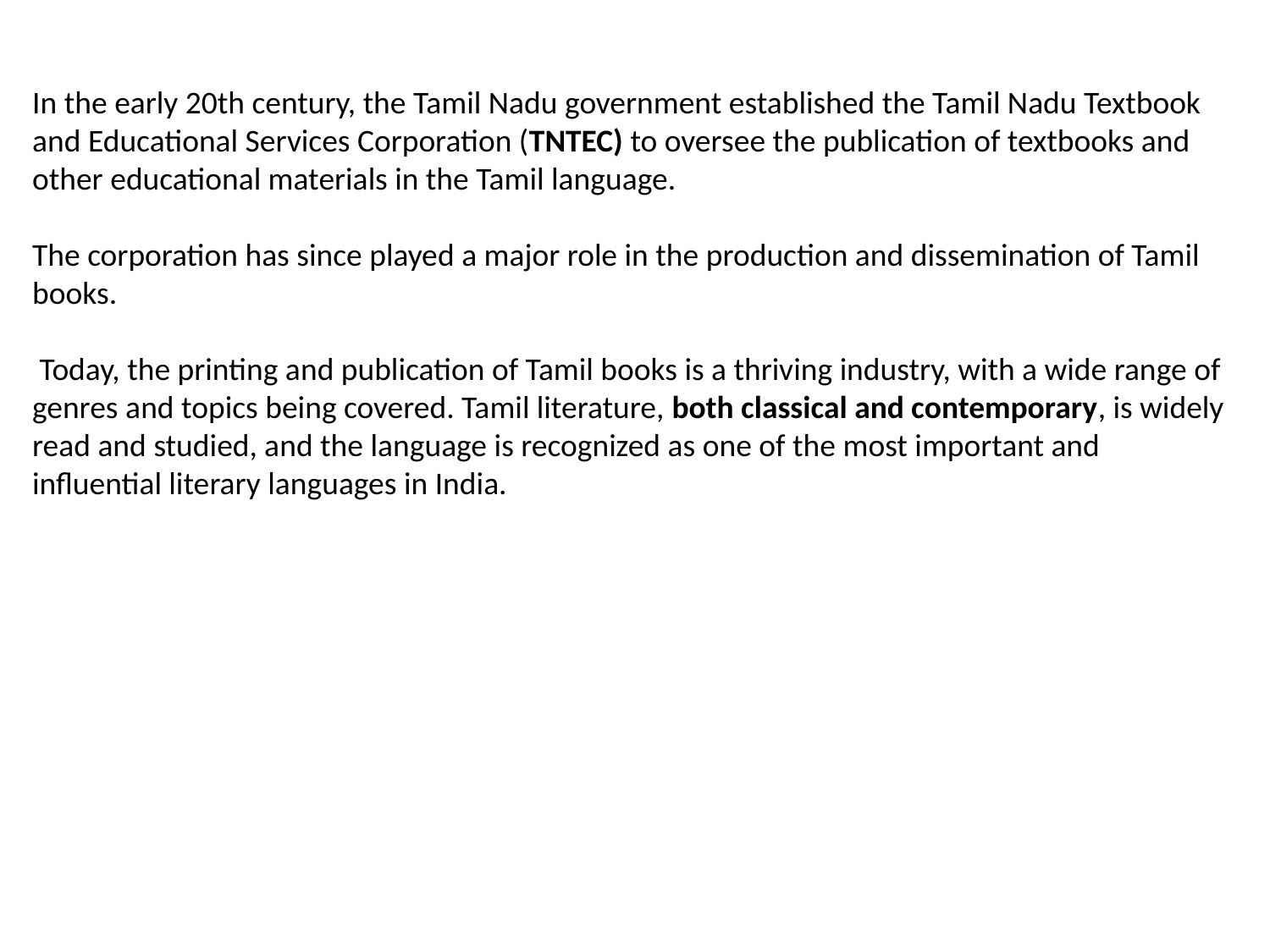

In the early 20th century, the Tamil Nadu government established the Tamil Nadu Textbook
and Educational Services Corporation (TNTEC) to oversee the publication of textbooks and other educational materials in the Tamil language.

The corporation has since played a major role in the production and dissemination of Tamil books.

 Today, the printing and publication of Tamil books is a thriving industry, with a wide range of genres and topics being covered. Tamil literature, both classical and contemporary, is widely read and studied, and the language is recognized as one of the most important and influential literary languages in India.